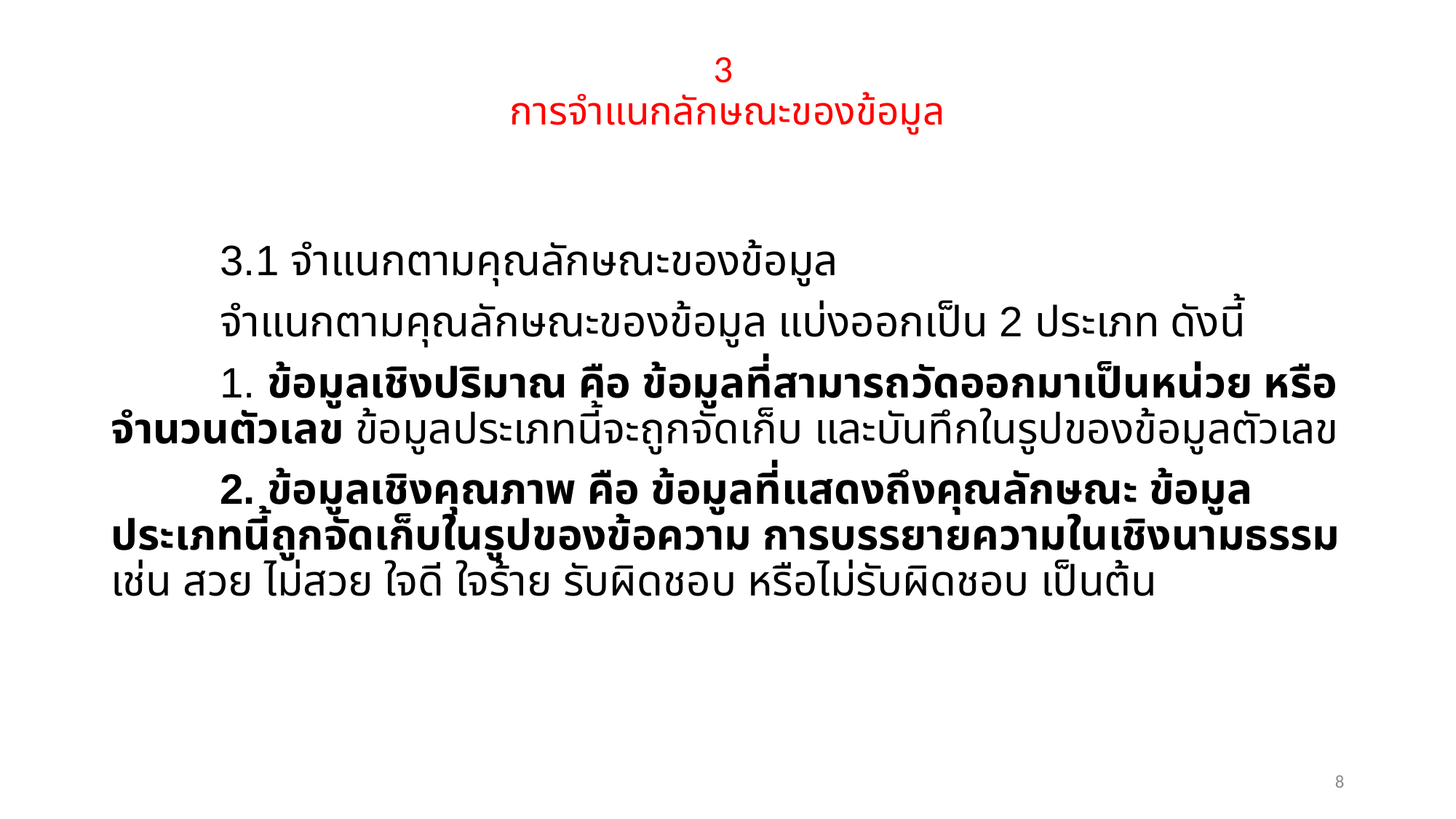

# 3 การจำแนกลักษณะของข้อมูล
	3.1 จำแนกตามคุณลักษณะของข้อมูล
	จำแนกตามคุณลักษณะของข้อมูล แบ่งออกเป็น 2 ประเภท ดังนี้
	1. ข้อมูลเชิงปริมาณ คือ ข้อมูลที่สามารถวัดออกมาเป็นหน่วย หรือจำนวนตัวเลข ข้อมูลประเภทนี้จะถูกจัดเก็บ และบันทึกในรูปของข้อมูลตัวเลข
	2. ข้อมูลเชิงคุณภาพ คือ ข้อมูลที่แสดงถึงคุณลักษณะ ข้อมูลประเภทนี้ถูกจัดเก็บในรูปของข้อความ การบรรยายความในเชิงนามธรรม เช่น สวย ไม่สวย ใจดี ใจร้าย รับผิดชอบ หรือไม่รับผิดชอบ เป็นต้น

8